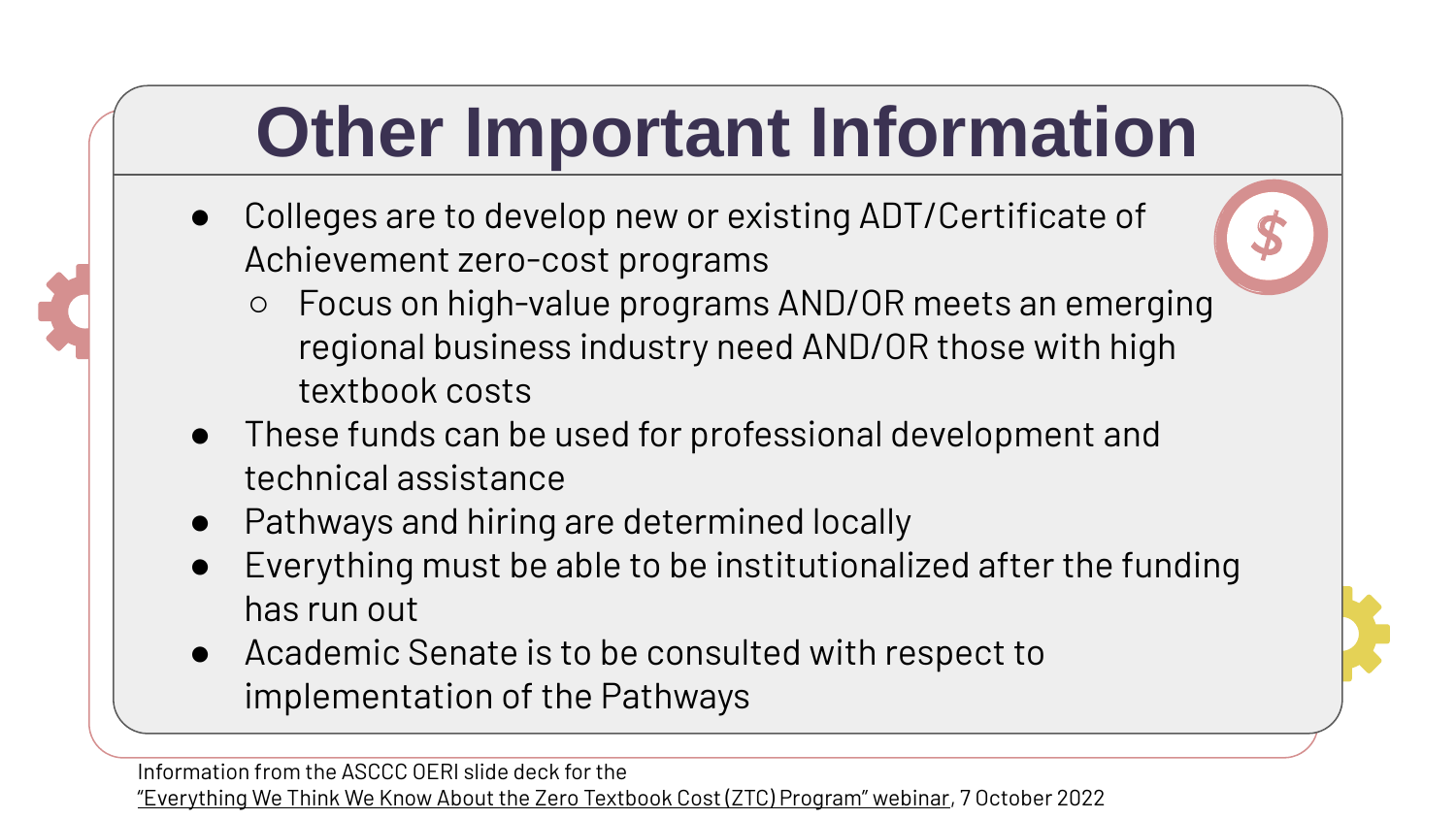

# Other Important Information

Colleges are to develop new or existing ADT/Certificate of Achievement zero-cost programs
Focus on high-value programs AND/OR meets an emerging regional business industry need AND/OR those with high textbook costs
These funds can be used for professional development and technical assistance
Pathways and hiring are determined locally
Everything must be able to be institutionalized after the funding has run out
Academic Senate is to be consulted with respect to implementation of the Pathways
Information from the ASCCC OERI slide deck for the “Everything We Think We Know About the Zero Textbook Cost (ZTC) Program” webinar, 7 October 2022